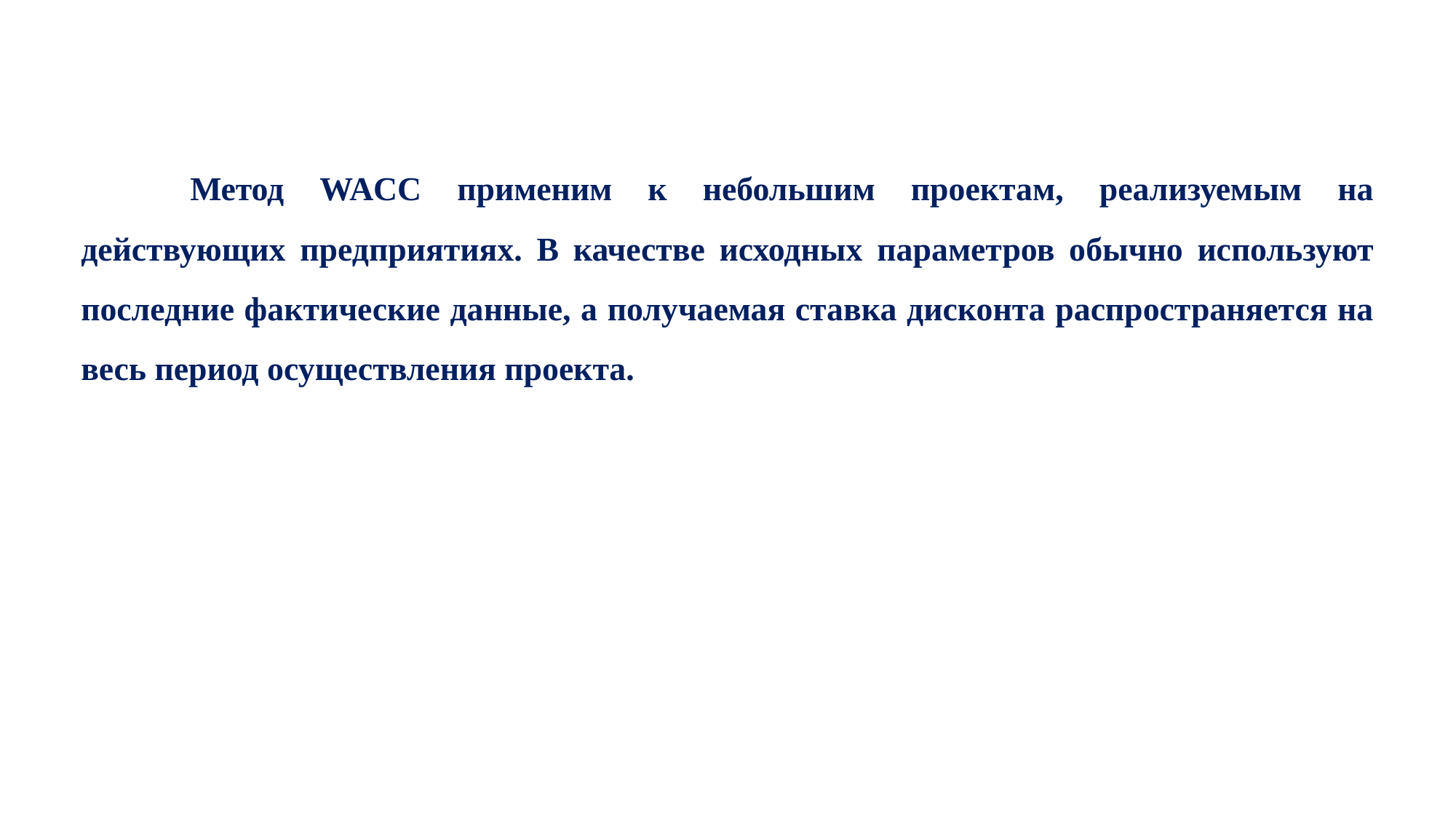

Метод WACC применим к небольшим проектам, реализуемым на действующих предприятиях. В качестве исходных параметров обычно используют последние фактические данные, а получаемая ставка дисконта распространяется на весь период осуществления проекта.